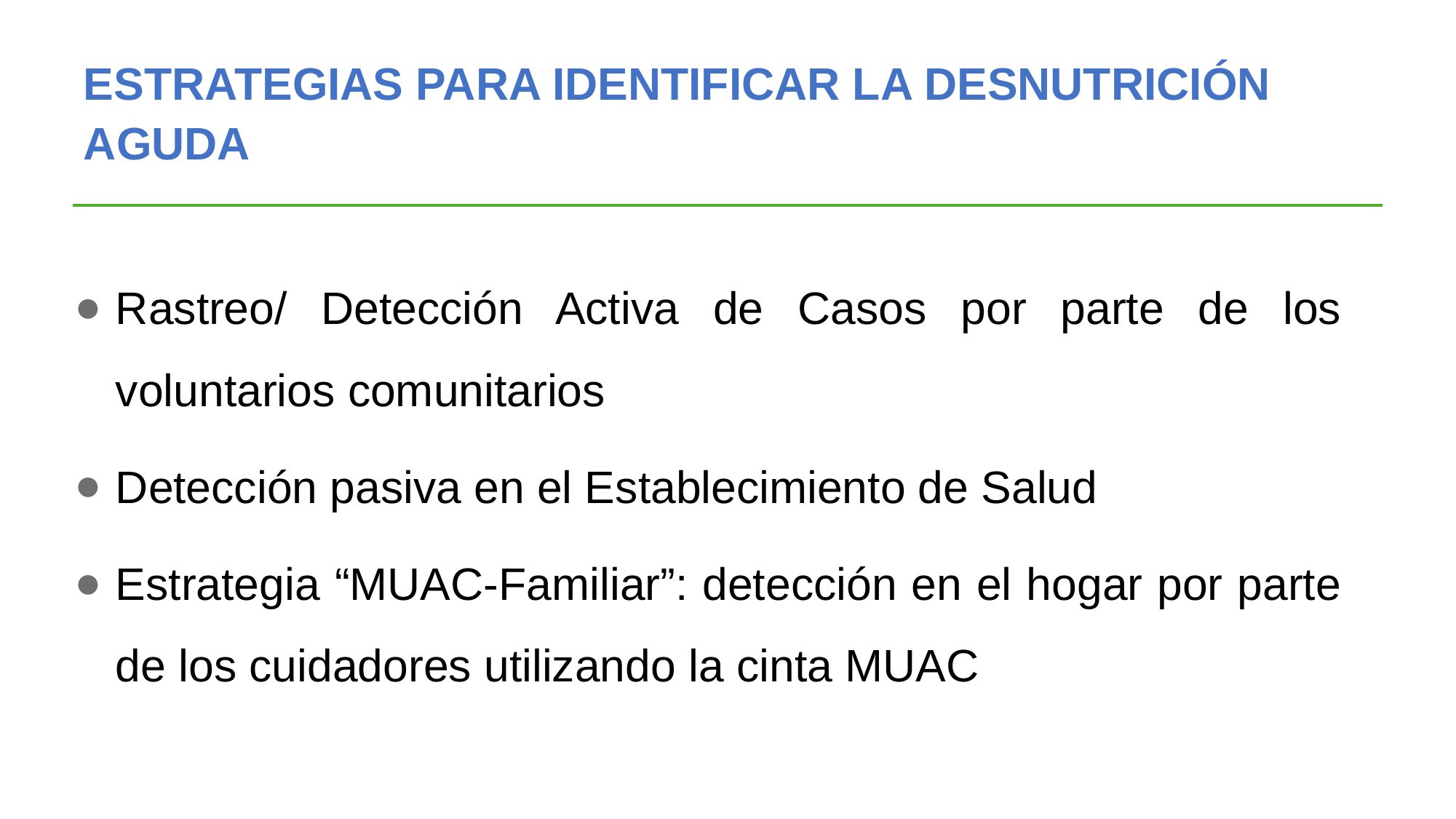

# ESTRATEGIAS PARA IDENTIFICAR LA DESNUTRICIÓN AGUDA
Rastreo/ Detección Activa de Casos por parte de los voluntarios comunitarios
Detección pasiva en el Establecimiento de Salud
Estrategia “MUAC-Familiar”: detección en el hogar por parte de los cuidadores utilizando la cinta MUAC